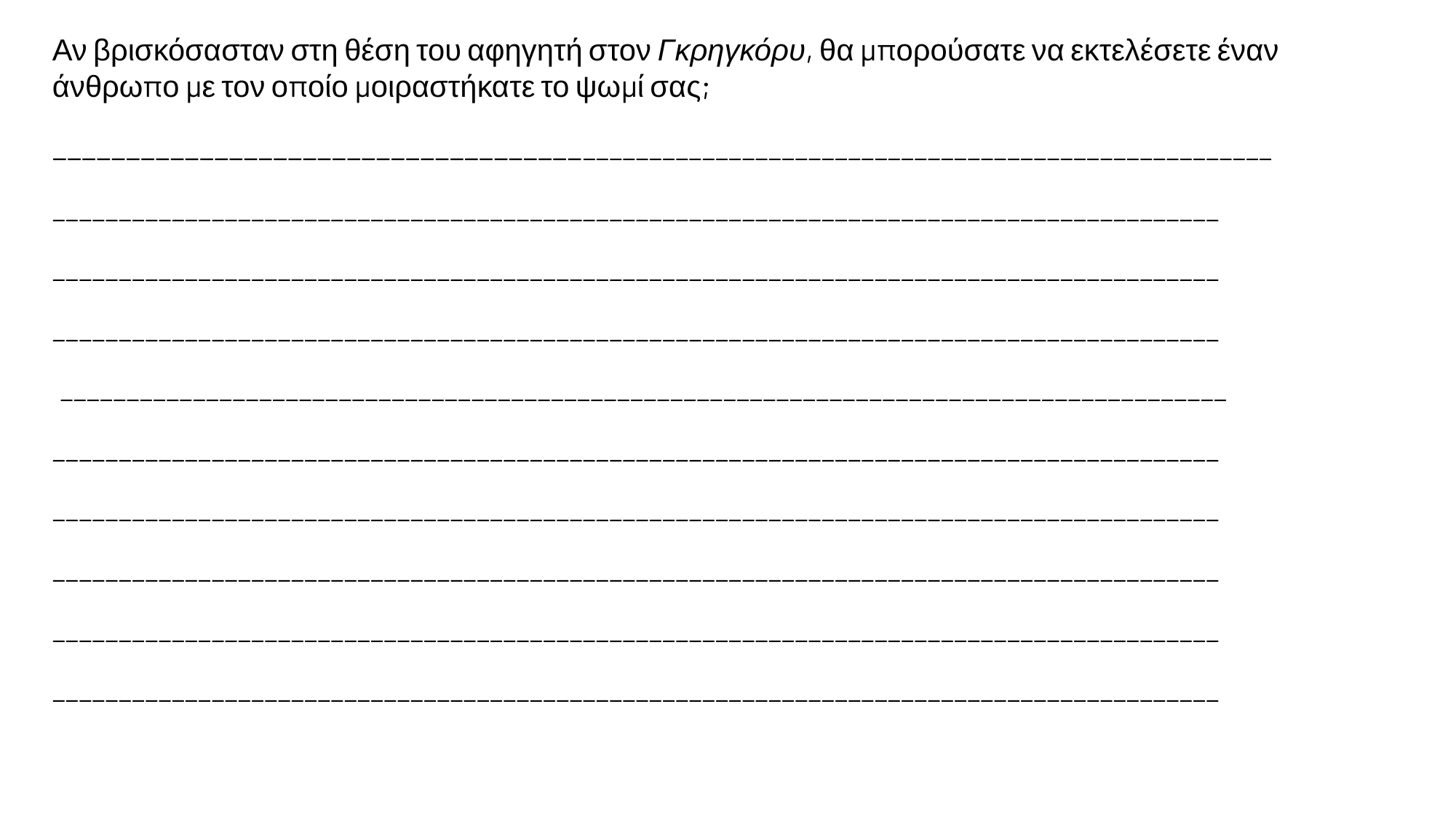

Αν βρισκόσασταν στη θέση του αφηγητή στον Γκρηγκόρυ, θα μπορούσατε να εκτελέσετε έναν άνθρωπο με τον οποίο μοιραστήκατε το ψωμί σας;
________________________________________________________________________________________
________________________________________________________________________________________
________________________________________________________________________________________
________________________________________________________________________________________
 ________________________________________________________________________________________
________________________________________________________________________________________
________________________________________________________________________________________
________________________________________________________________________________________
________________________________________________________________________________________
________________________________________________________________________________________